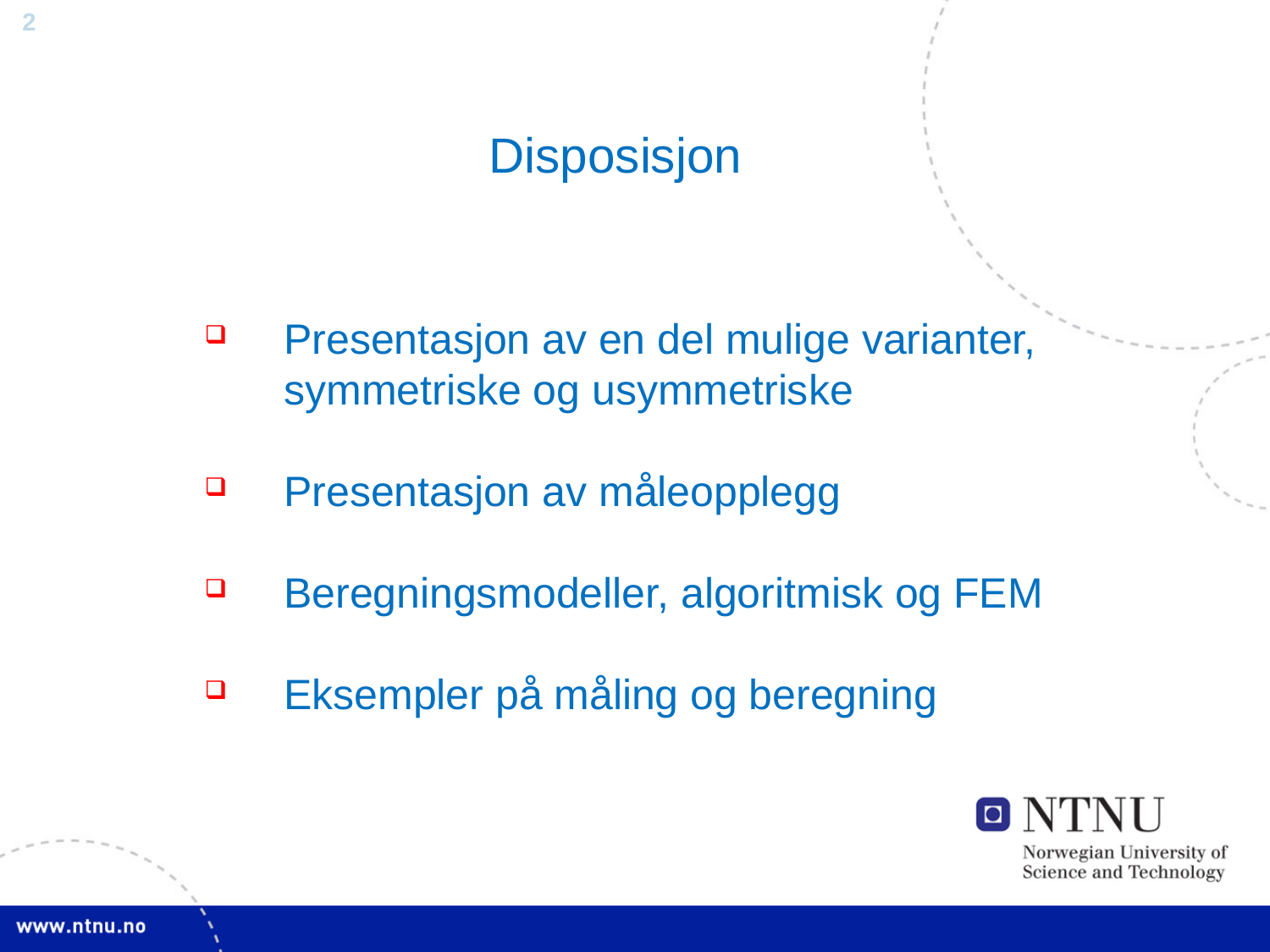

# Disposisjon
Presentasjon av en del mulige varianter, symmetriske og usymmetriske

Presentasjon av måleopplegg

Beregningsmodeller, algoritmisk og FEM

Eksempler på måling og beregning